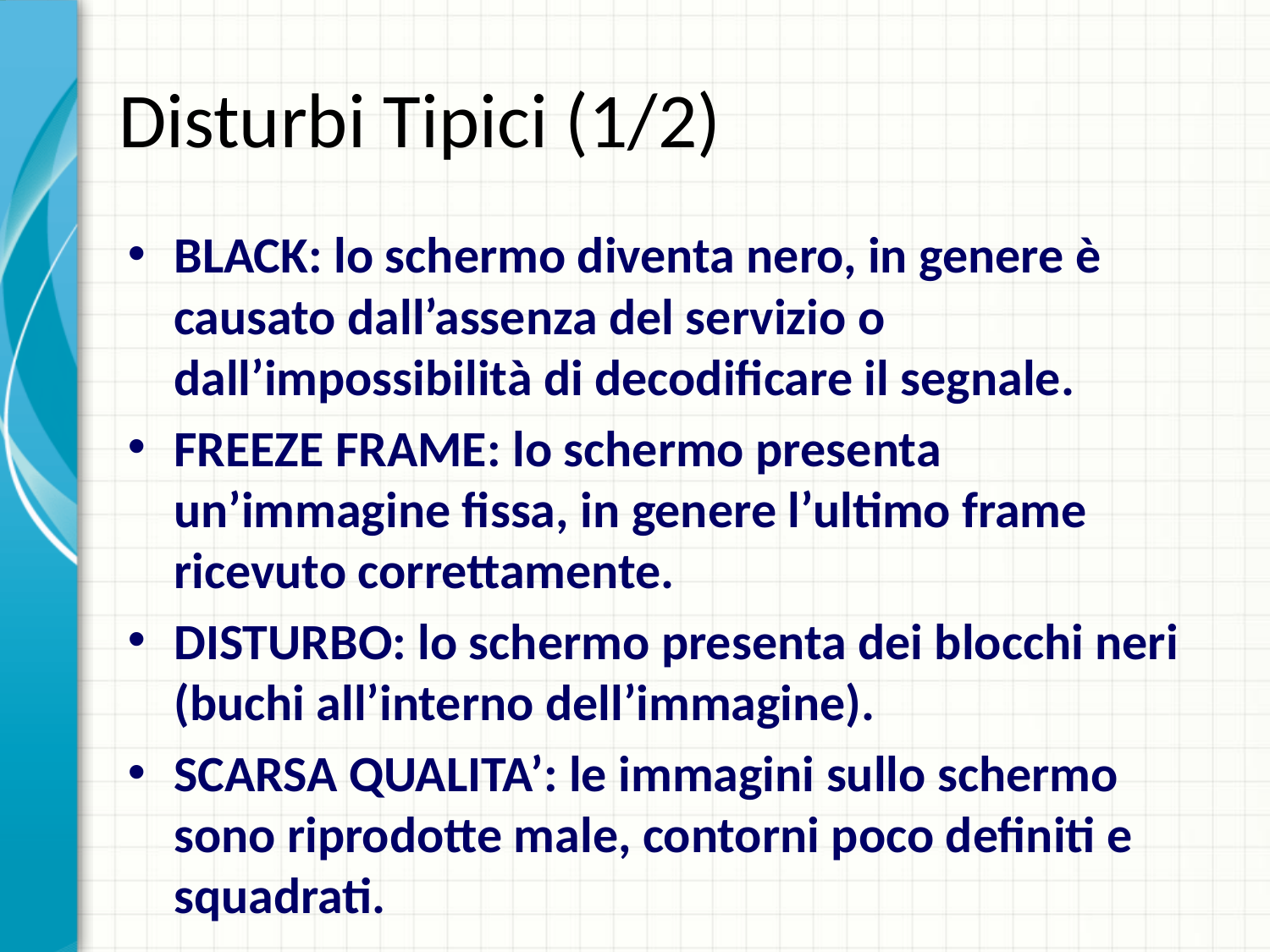

# Disturbi Tipici (1/2)
BLACK: lo schermo diventa nero, in genere è causato dall’assenza del servizio o dall’impossibilità di decodificare il segnale.
FREEZE FRAME: lo schermo presenta un’immagine fissa, in genere l’ultimo frame ricevuto correttamente.
DISTURBO: lo schermo presenta dei blocchi neri (buchi all’interno dell’immagine).
SCARSA QUALITA’: le immagini sullo schermo sono riprodotte male, contorni poco definiti e squadrati.